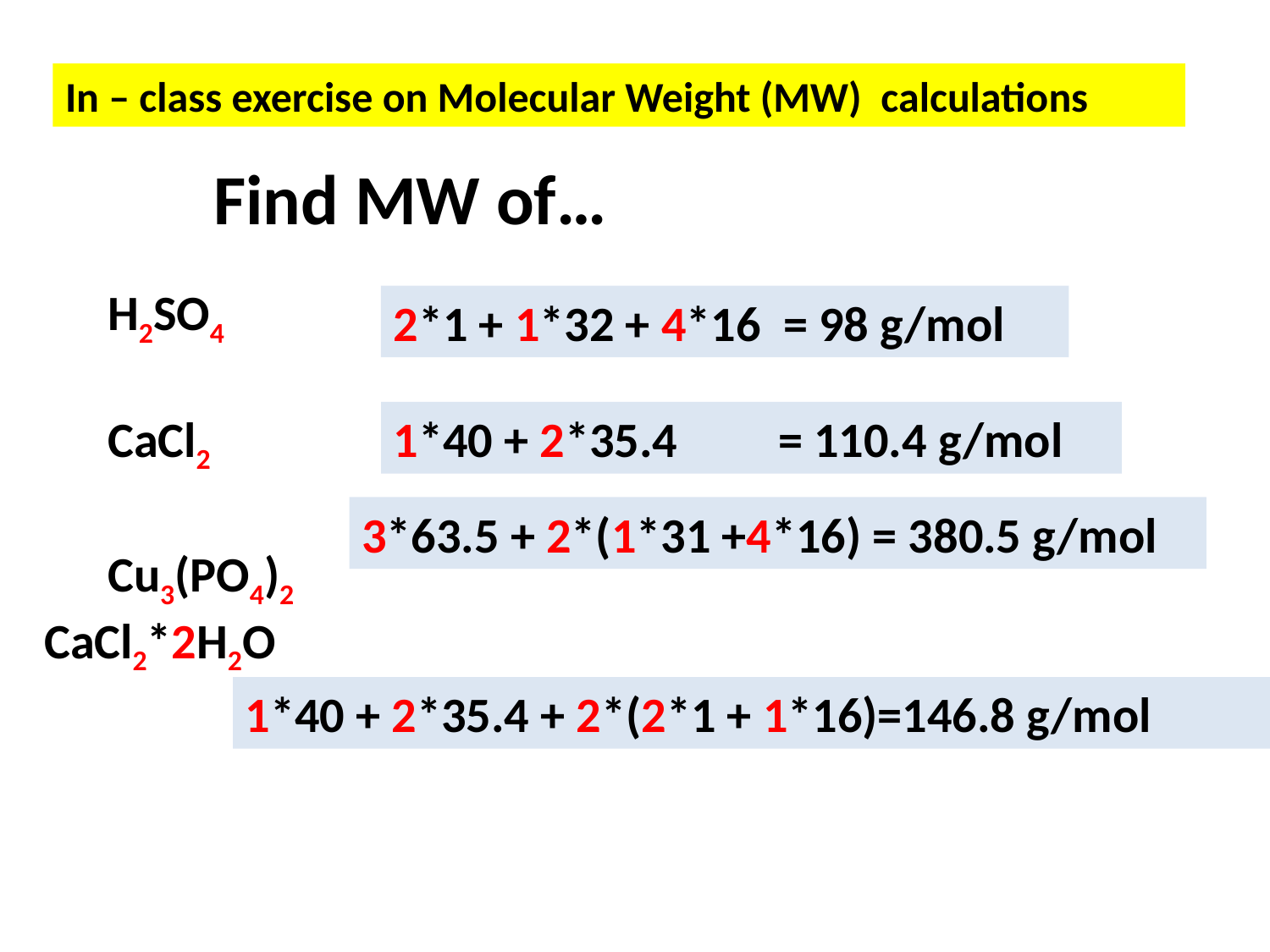

In – class exercise on Molecular Weight (MW)  calculations
Find MW of…
H2SO4

CaCl2

Cu3(PO4)2

2*1 + 1*32 + 4*16  = 98 g/mol
1*40 + 2*35.4         = 110.4 g/mol
3*63.5 + 2*(1*31 +4*16) = 380.5 g/mol
CaCl2*2H2O
1*40 + 2*35.4 + 2*(2*1 + 1*16)=146.8 g/mol